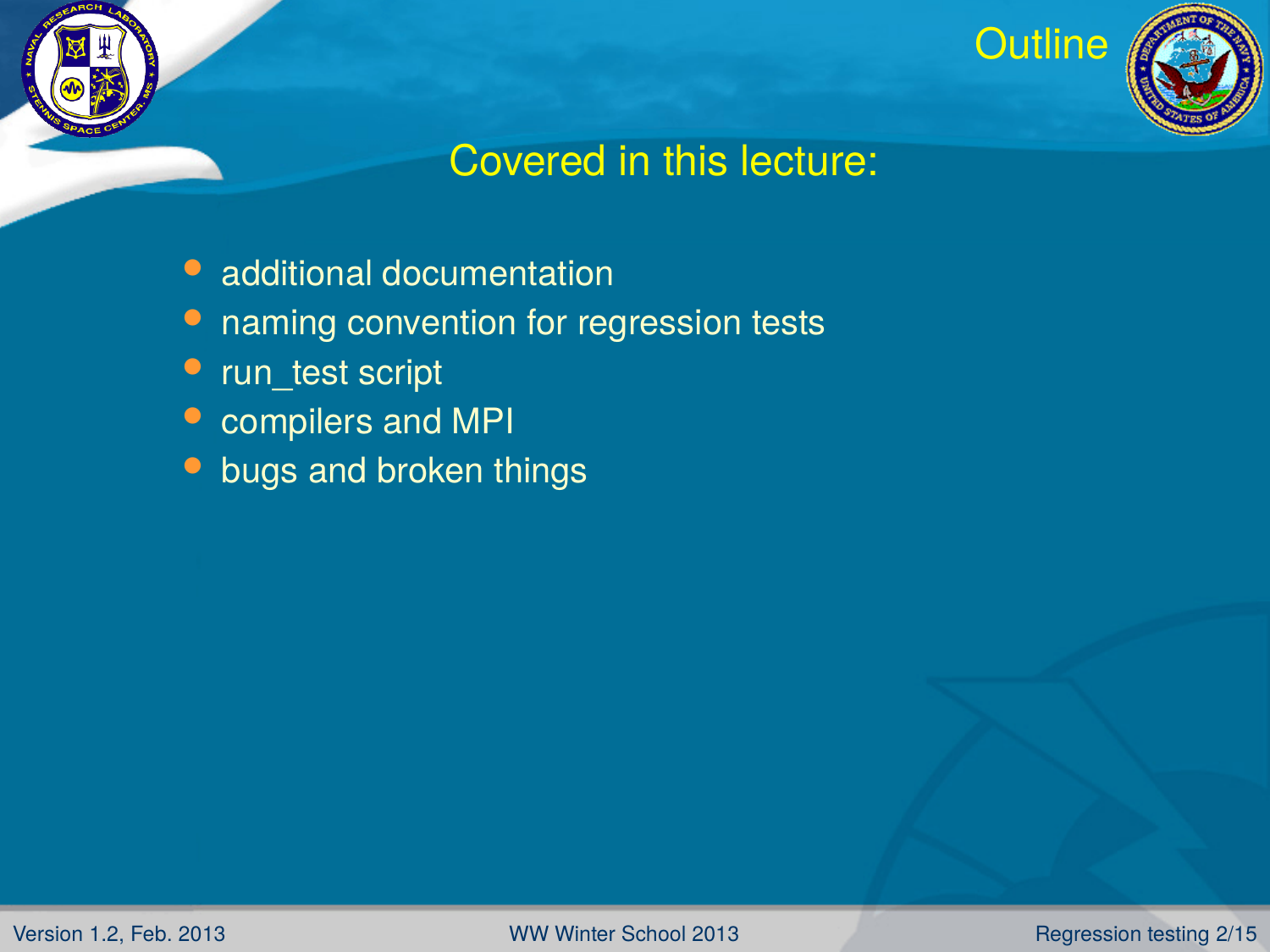

# Outline
Covered in this lecture:

additional documentation
naming convention for regression tests
run_test script
compilers and MPI
bugs and broken things